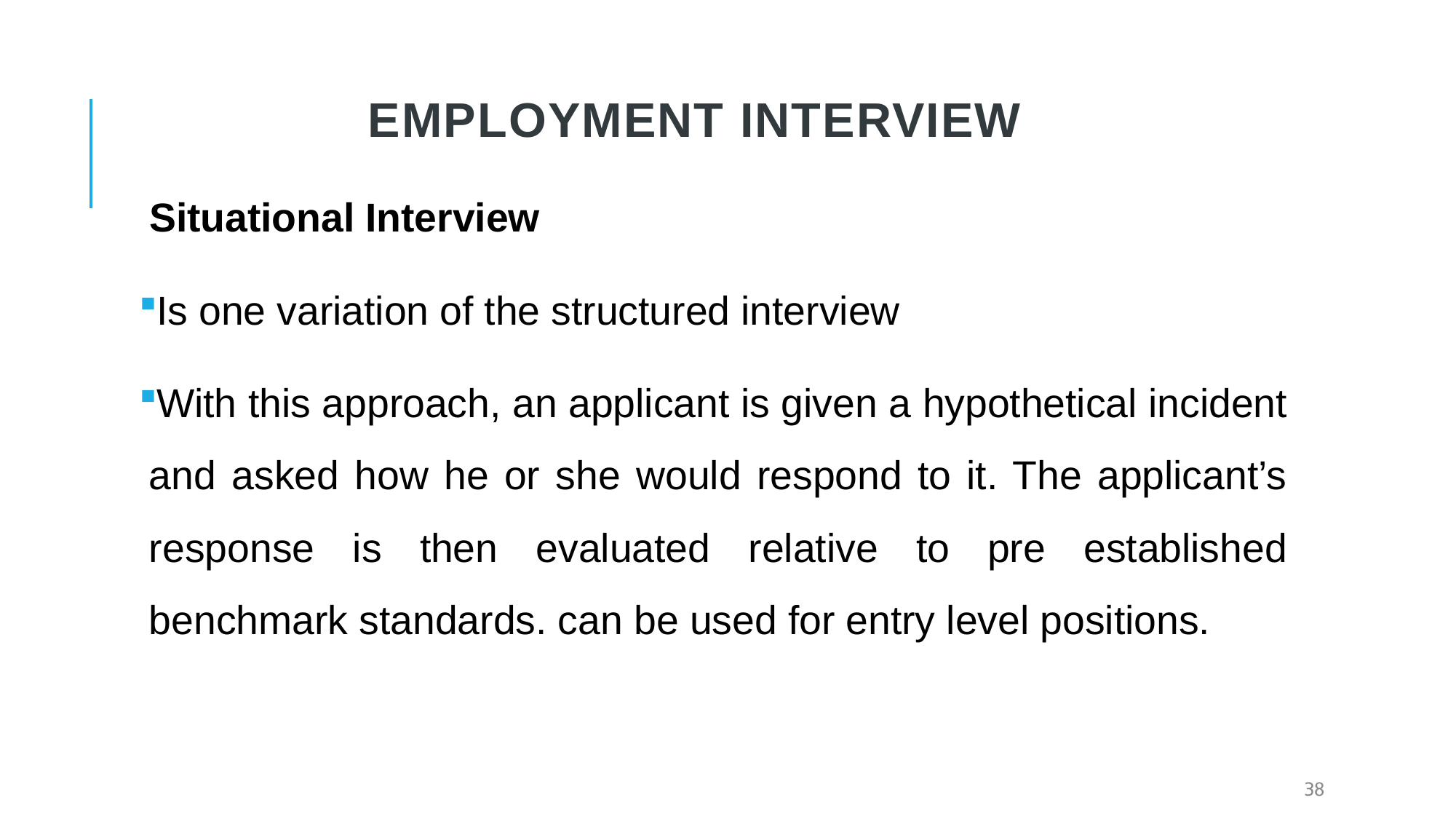

# Employment Interview
Situational Interview
Is one variation of the structured interview
With this approach, an applicant is given a hypothetical incident and asked how he or she would respond to it. The applicant’s response is then evaluated relative to pre established benchmark standards. can be used for entry level positions.
38